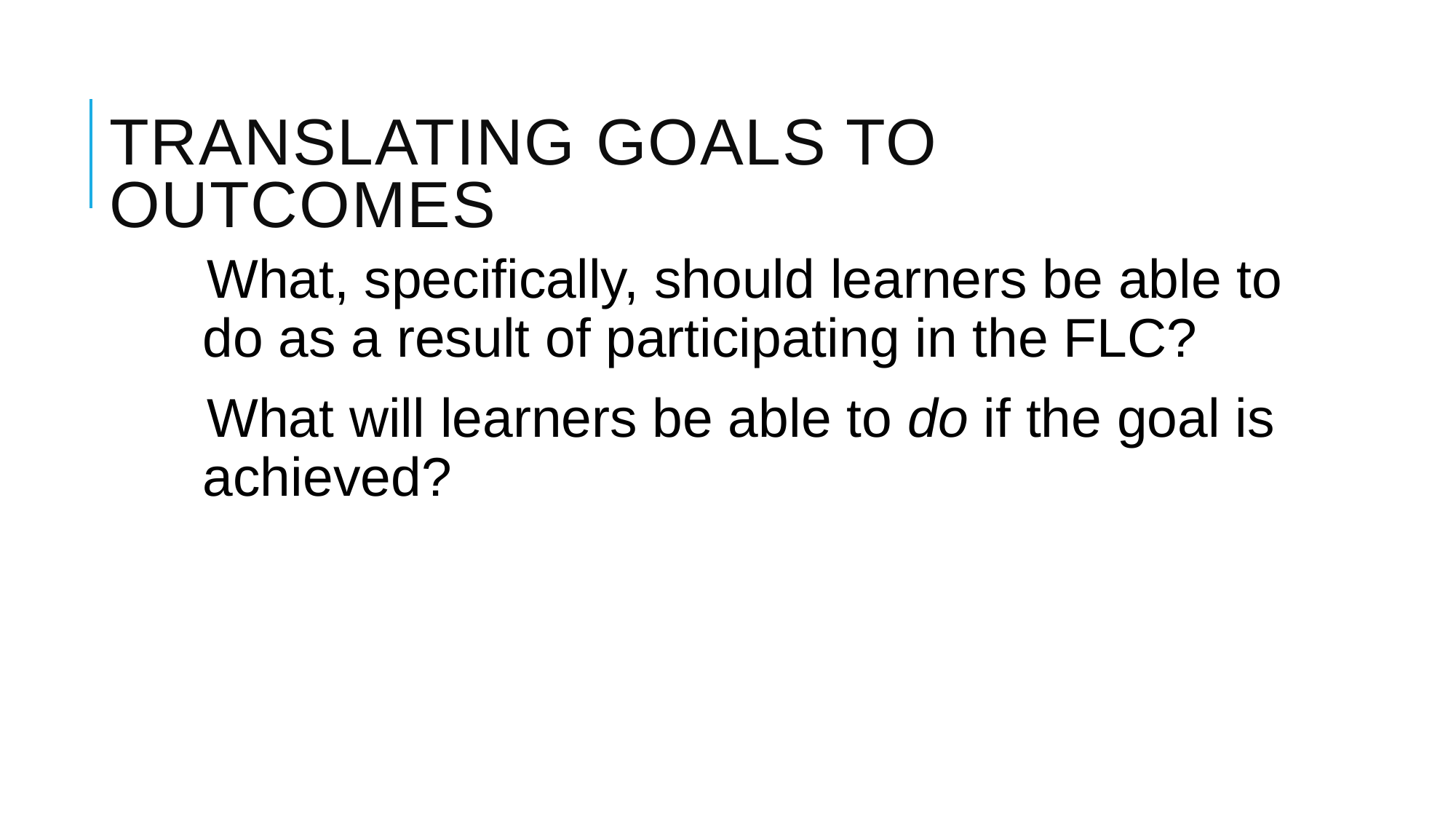

# Translating Goals to Outcomes
What, specifically, should learners be able to do as a result of participating in the FLC?
What will learners be able to do if the goal is achieved?